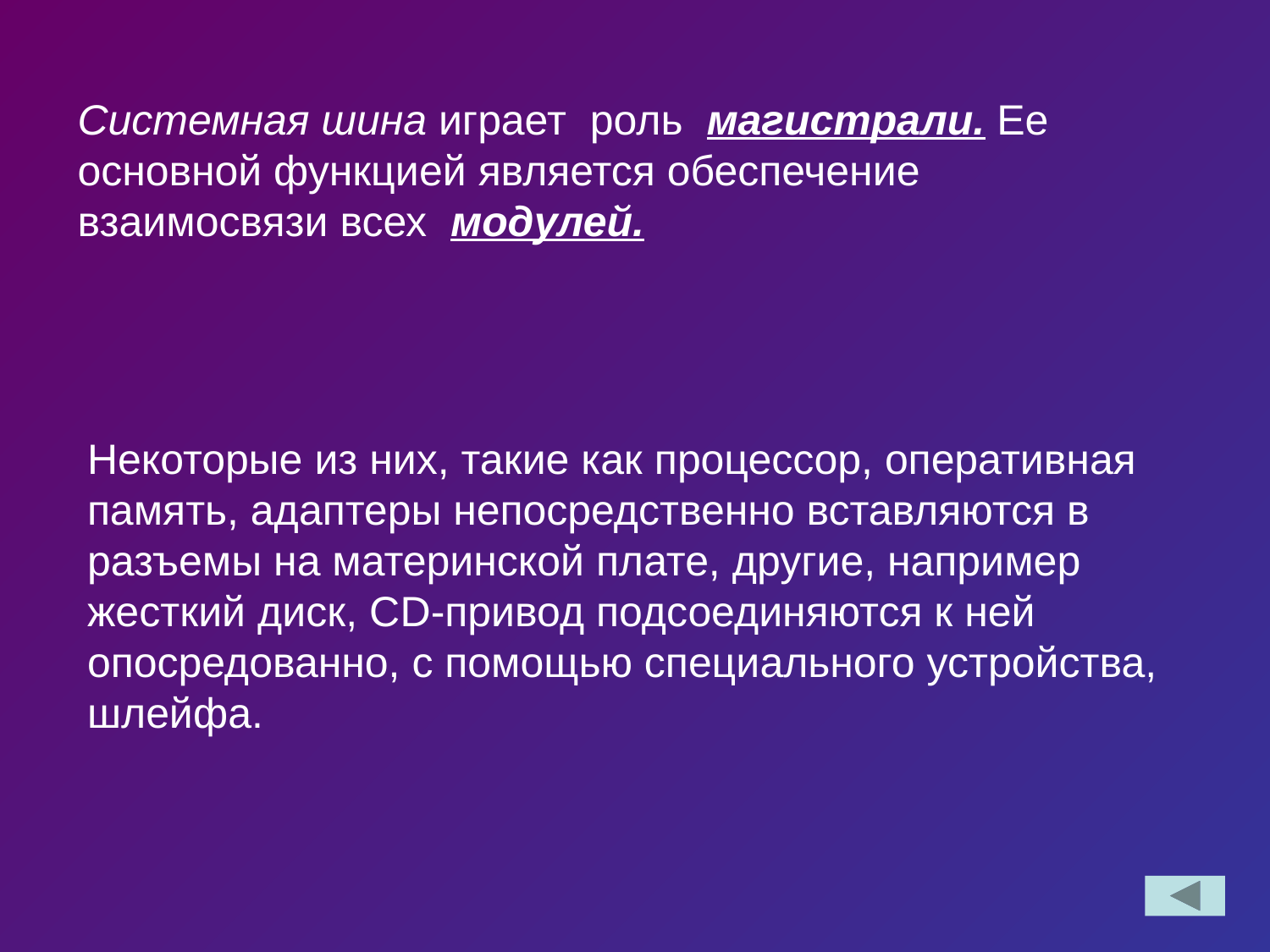

Системная шина играет  роль  магистрали. Ее основной функцией является обеспечение взаимосвязи всех  модулей.
Некоторые из них, такие как процессор, оперативная память, адаптеры непосредственно вставляются в разъемы на материнской плате, другие, например жесткий диск, СD-привод подсоединяются к ней опосредованно, с помощью специального устройства, шлейфа.